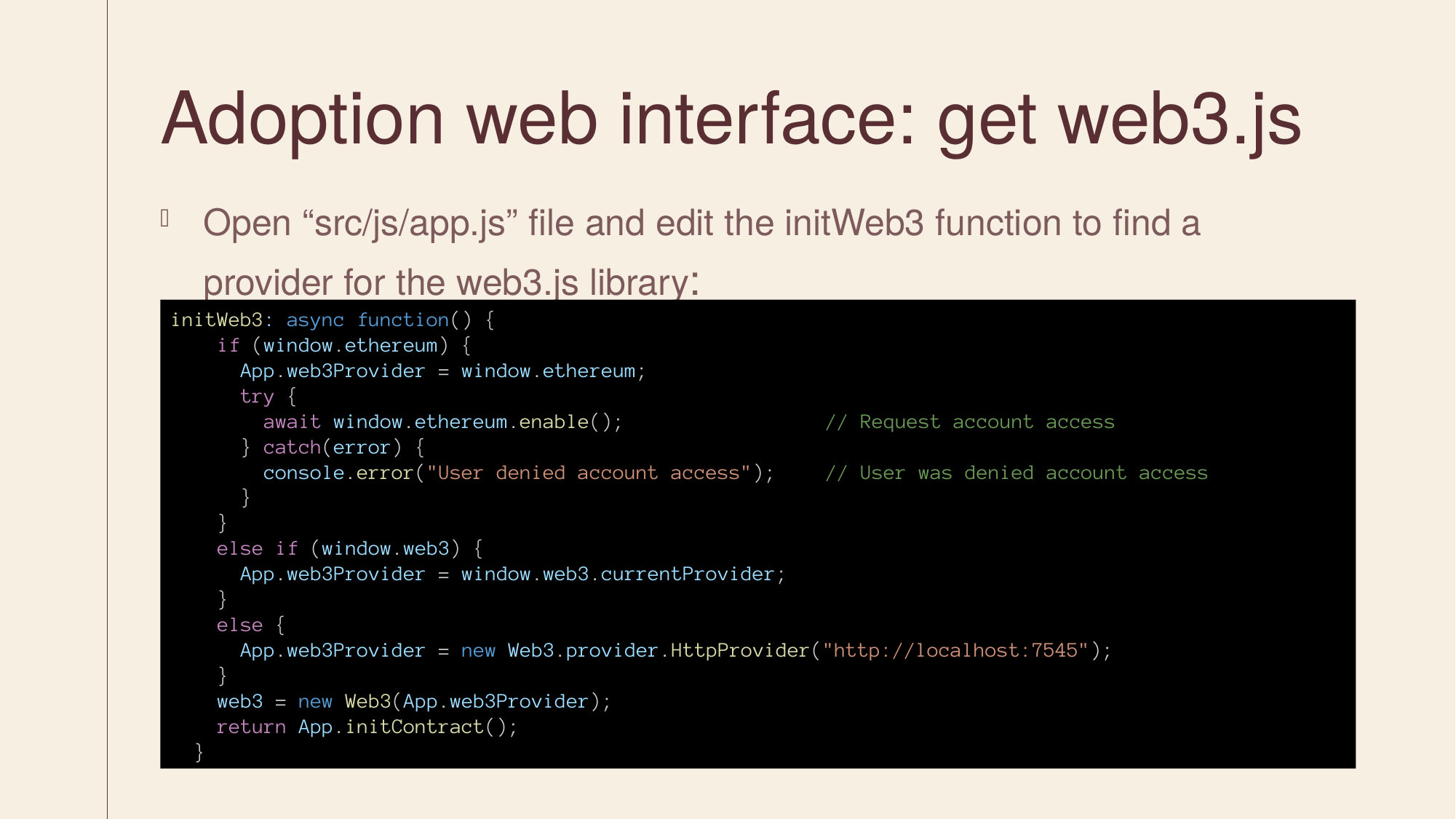

# Adoption web interface: get web3.js
Open “src/js/app.js” file and edit the initWeb3 function to find a provider for the web3.js library:

initWeb3: async function() {
    if (window.ethereum) {
      App.web3Provider = window.ethereum;
      try {
        await window.ethereum.enable();		// Request account access
      } catch(error) {
        console.error("User denied account access");	// User was denied account access
      }
    }
    else if (window.web3) {
      App.web3Provider = window.web3.currentProvider;
    }
    else {
      App.web3Provider = new Web3.provider.HttpProvider("http://localhost:7545");
    }
    web3 = new Web3(App.web3Provider);
    return App.initContract();
  }